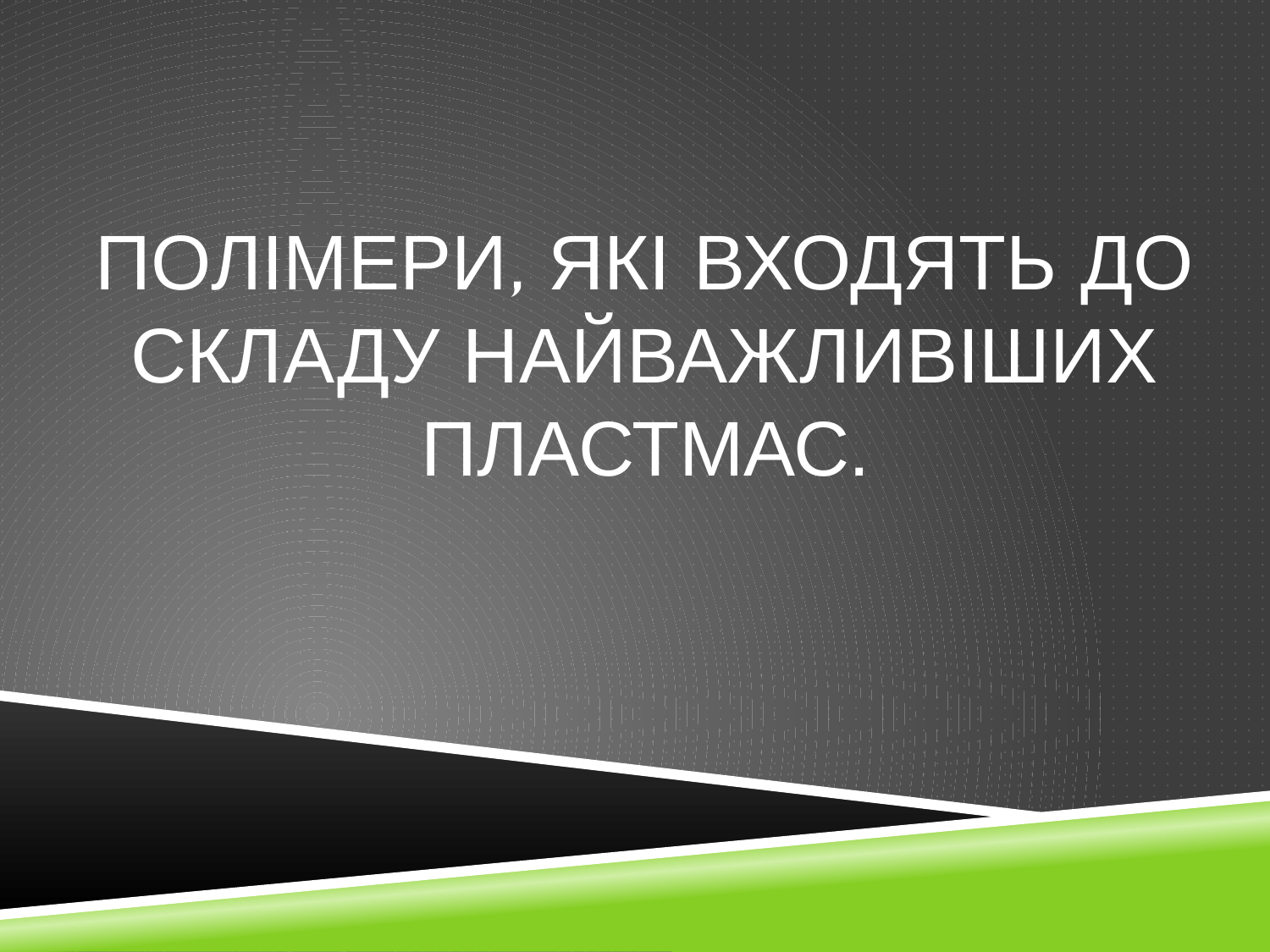

# полімери, які входять до складу найважливіших пластмас.